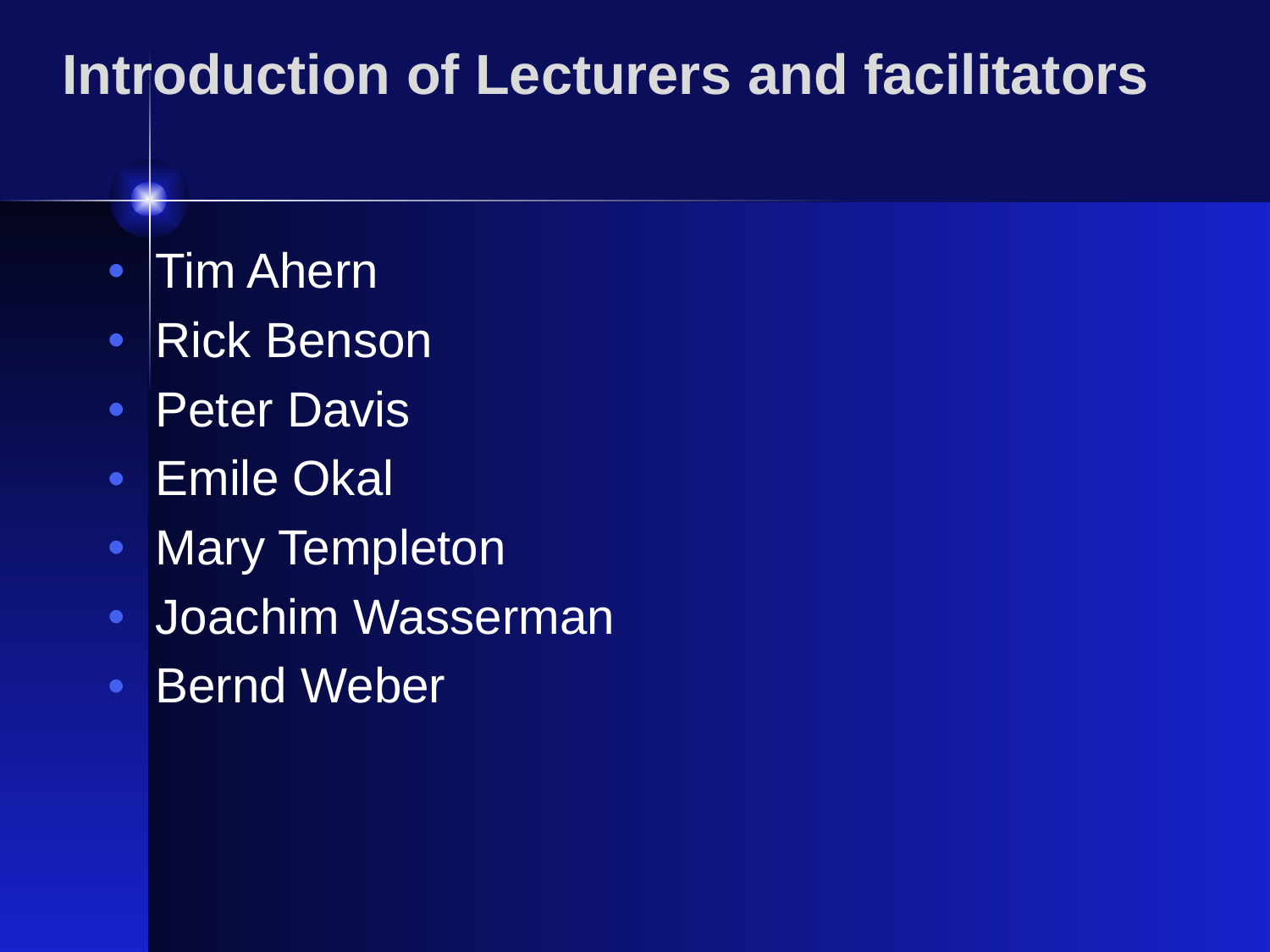

Introduction of Lecturers and facilitators
Tim Ahern
Rick Benson
Peter Davis
Emile Okal
Mary Templeton
Joachim Wasserman
Bernd Weber